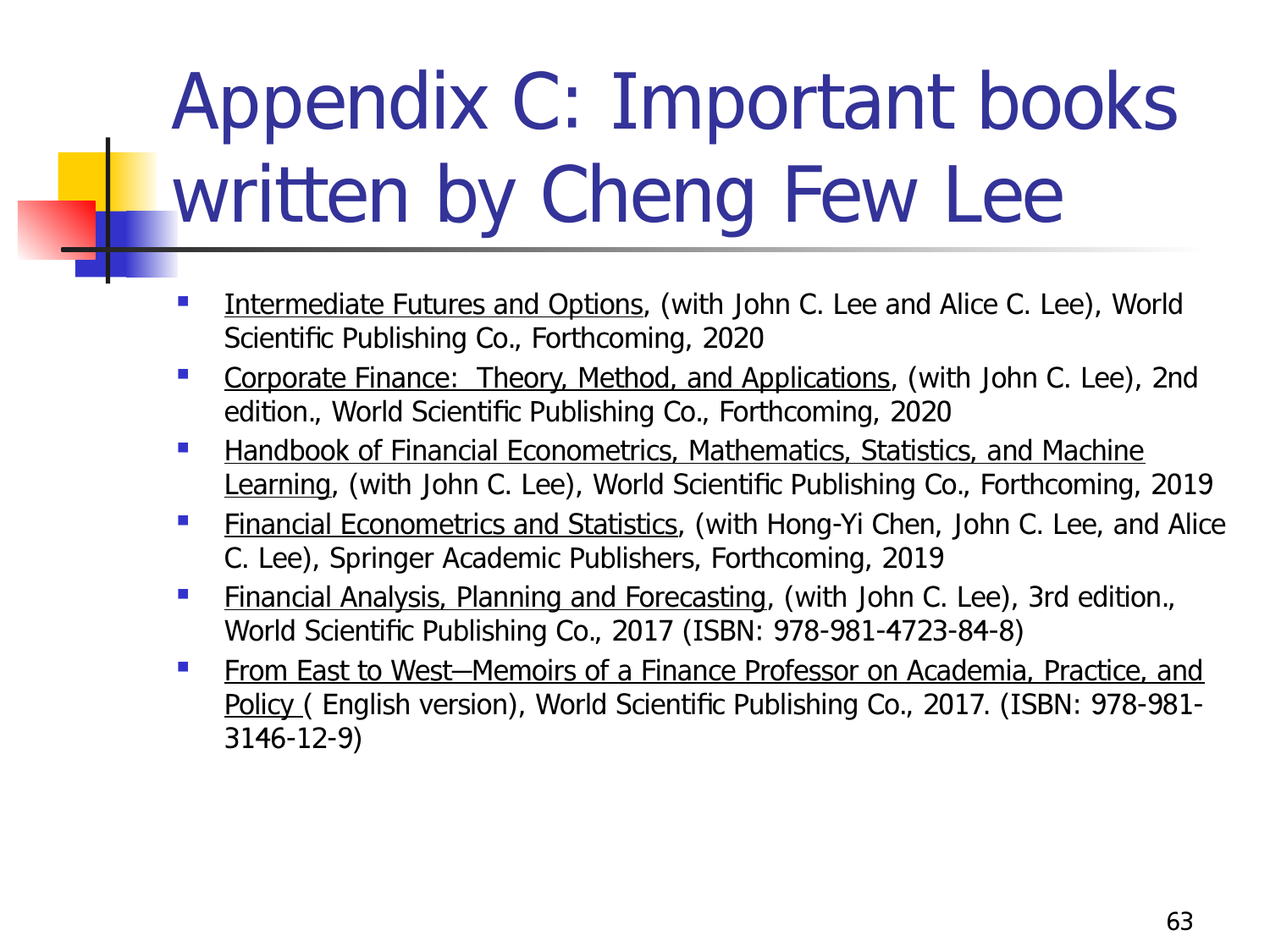

# Appendix C: Important books written by Cheng Few Lee
Intermediate Futures and Options, (with John C. Lee and Alice C. Lee), World Scientific Publishing Co., Forthcoming, 2020
Corporate Finance:  Theory, Method, and Applications, (with John C. Lee), 2nd edition., World Scientific Publishing Co., Forthcoming, 2020
Handbook of Financial Econometrics, Mathematics, Statistics, and Machine Learning, (with John C. Lee), World Scientific Publishing Co., Forthcoming, 2019
Financial Econometrics and Statistics, (with Hong-Yi Chen, John C. Lee, and Alice C. Lee), Springer Academic Publishers, Forthcoming, 2019
Financial Analysis, Planning and Forecasting, (with John C. Lee), 3rd edition., World Scientific Publishing Co., 2017 (ISBN: 978-981-4723-84-8)
From East to West─Memoirs of a Finance Professor on Academia, Practice, and Policy ( English version), World Scientific Publishing Co., 2017. (ISBN: 978-981-3146-12-9)

63